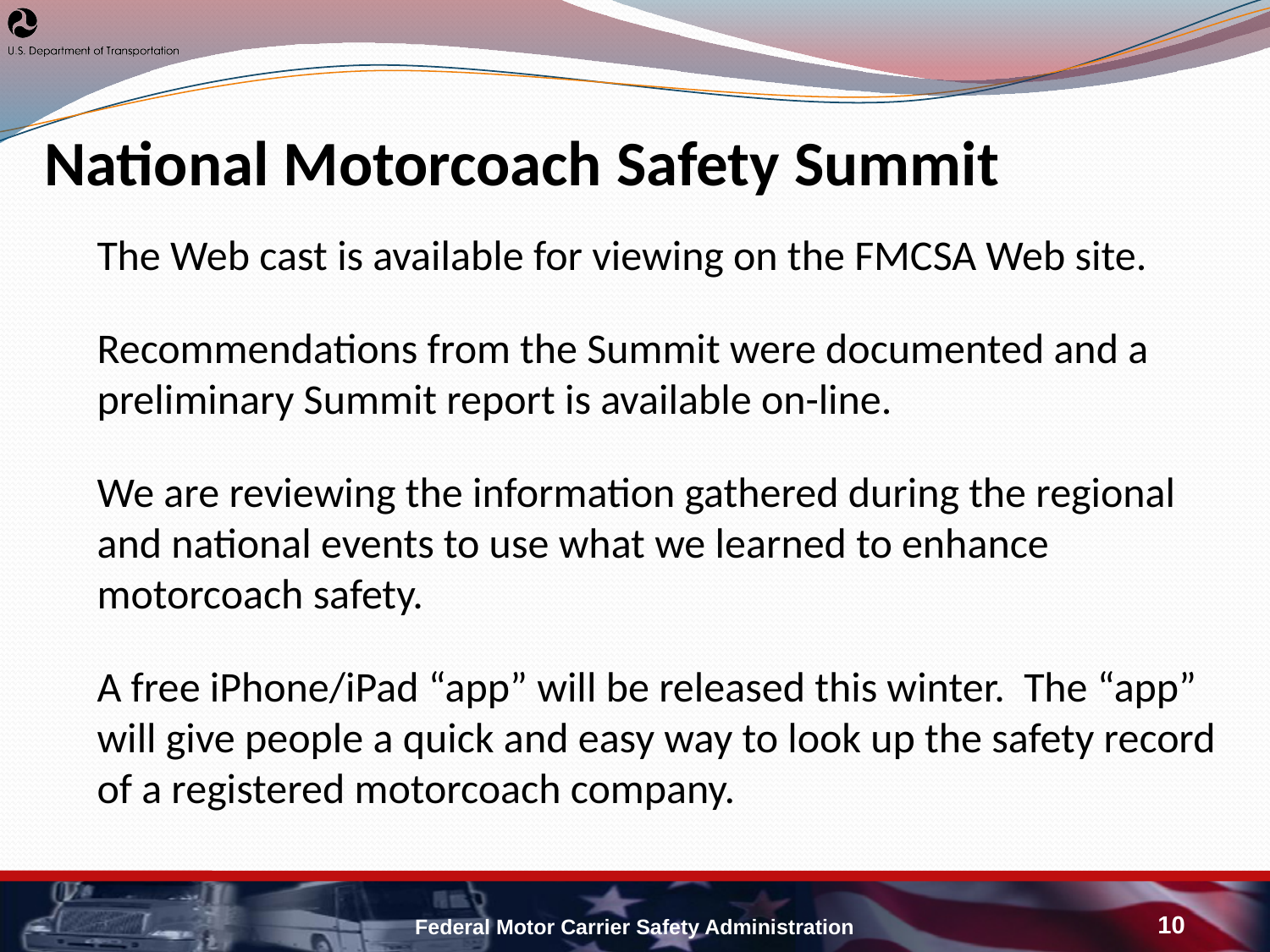

National Motorcoach Safety Summit
The Web cast is available for viewing on the FMCSA Web site.

Recommendations from the Summit were documented and a preliminary Summit report is available on-line.

We are reviewing the information gathered during the regional and national events to use what we learned to enhance motorcoach safety.

A free iPhone/iPad “app” will be released this winter.  The “app” will give people a quick and easy way to look up the safety record of a registered motorcoach company.
Federal Motor Carrier Safety Administration
10